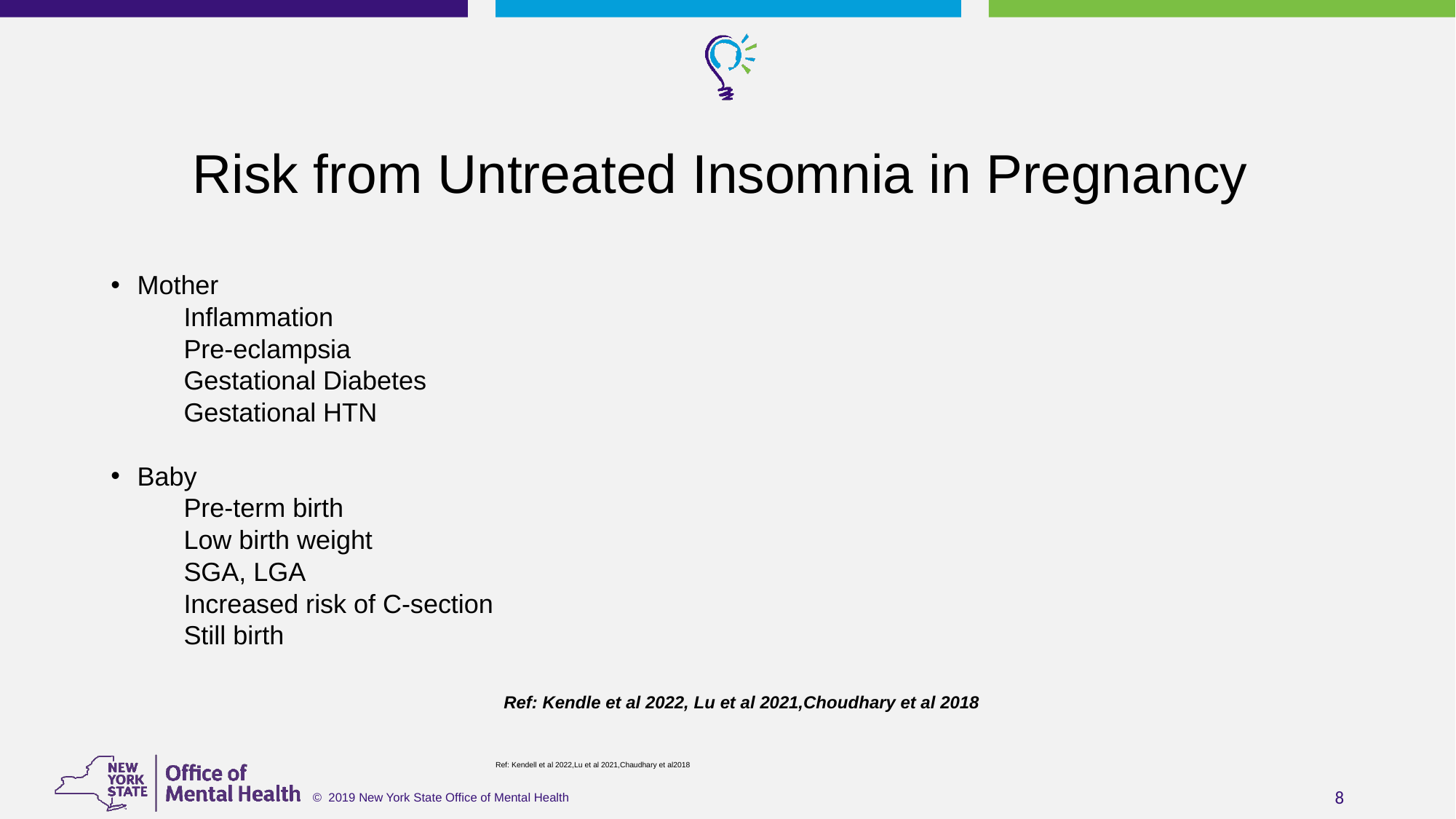

# Risk from Untreated Insomnia in Pregnancy
Mother
          Inflammation
          Pre-eclampsia
          Gestational Diabetes
          Gestational HTN

Baby
          Pre-term birth
          Low birth weight
          SGA, LGA
          Increased risk of C-section
          Still birth

                                                      Ref: Kendle et al 2022, Lu et al 2021,Choudhary et al 2018

                                                                                                                                                       Ref: Kendell et al 2022,Lu et al 2021,Chaudhary et al2018